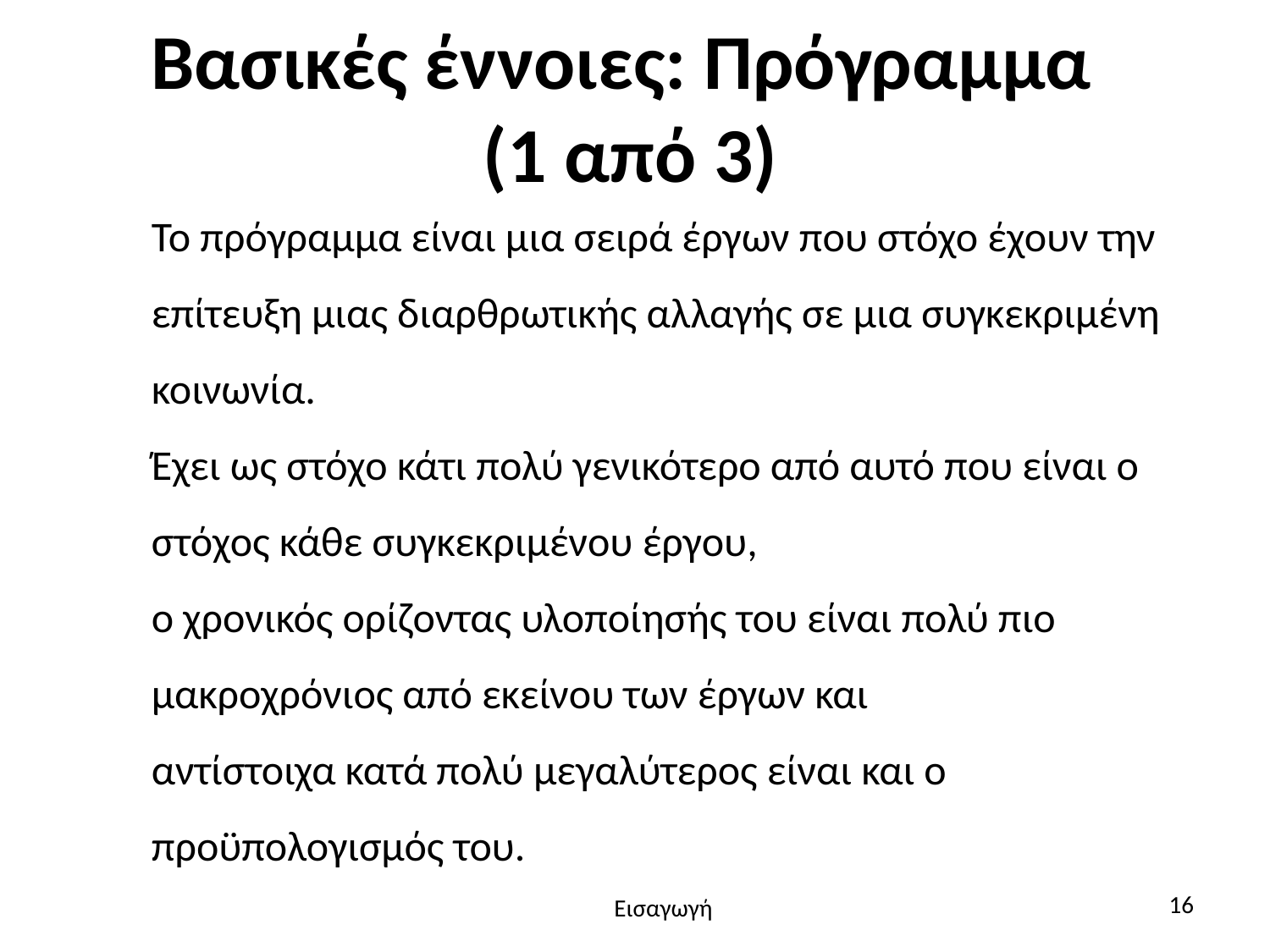

# Βασικές έννοιες: Πρόγραμμα (1 από 3)
	Το πρόγραμμα είναι μια σειρά έργων που στόχο έχουν την επίτευξη μιας διαρθρωτικής αλλαγής σε μια συγκεκριμένη κοινωνία.
	Έχει ως στόχο κάτι πολύ γενικότερο από αυτό που είναι ο στόχος κάθε συγκεκριμένου έργου,
	ο χρονικός ορίζοντας υλοποίησής του είναι πολύ πιο μακροχρόνιος από εκείνου των έργων και
	αντίστοιχα κατά πολύ μεγαλύτερος είναι και ο προϋπολογισμός του.
16
Εισαγωγή